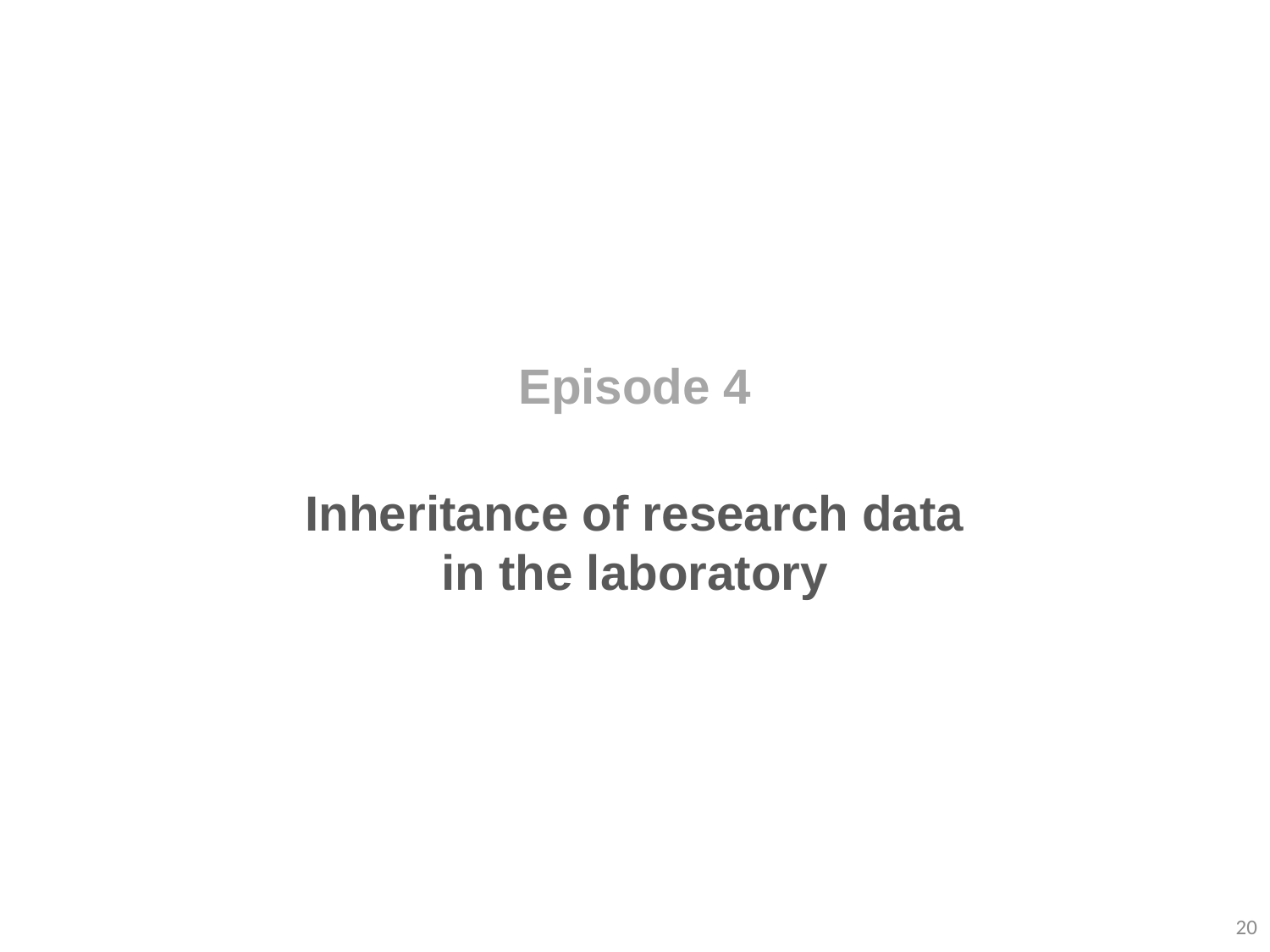

Episode 4
Inheritance of research data
in the laboratory
20